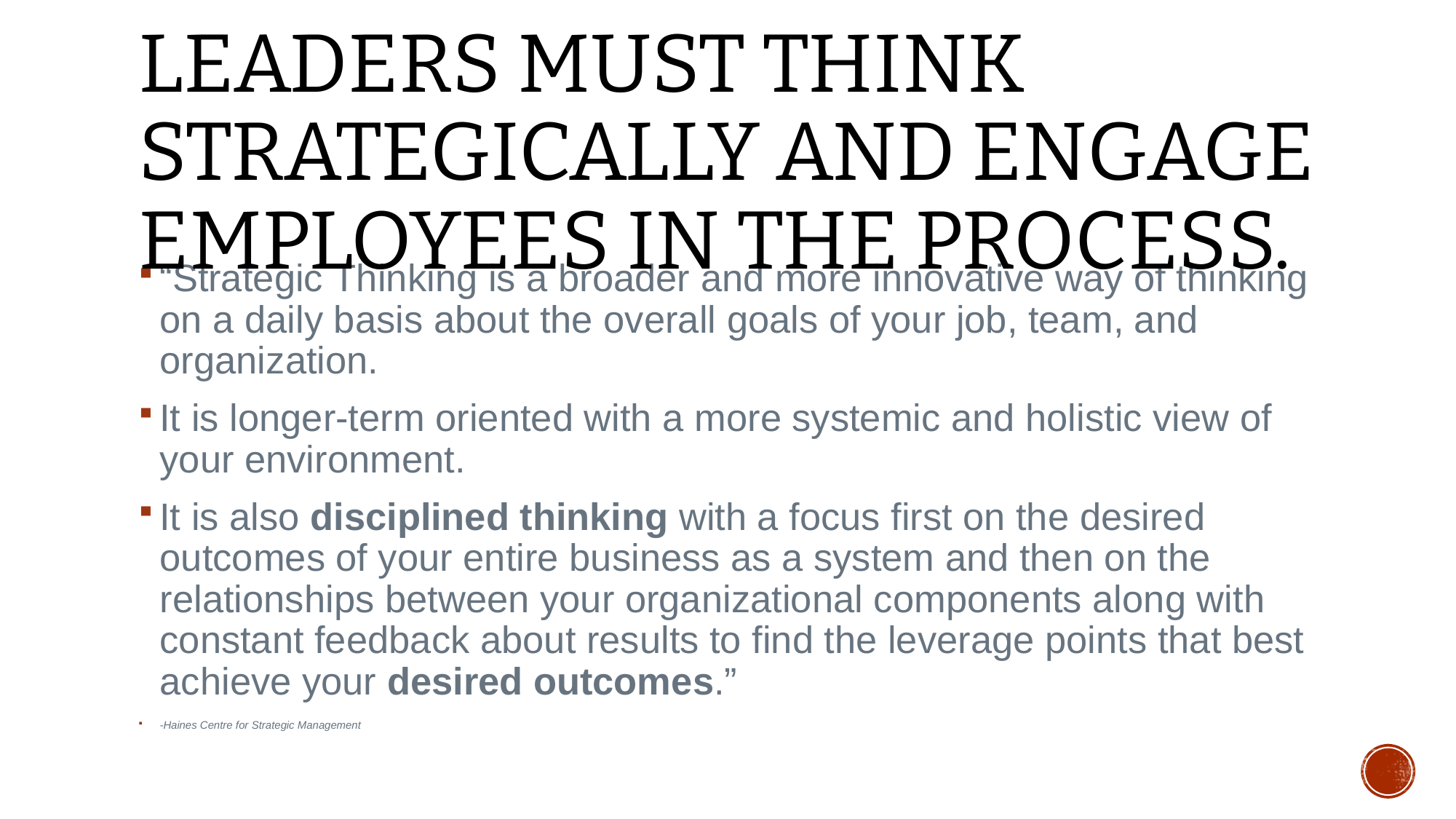

# Leaders must think strategically and engage employees in the process.
“Strategic Thinking is a broader and more innovative way of thinking on a daily basis about the overall goals of your job, team, and organization.
It is longer-term oriented with a more systemic and holistic view of your environment.
It is also disciplined thinking with a focus first on the desired outcomes of your entire business as a system and then on the relationships between your organizational components along with constant feedback about results to find the leverage points that best achieve your desired outcomes.”
-Haines Centre for Strategic Management